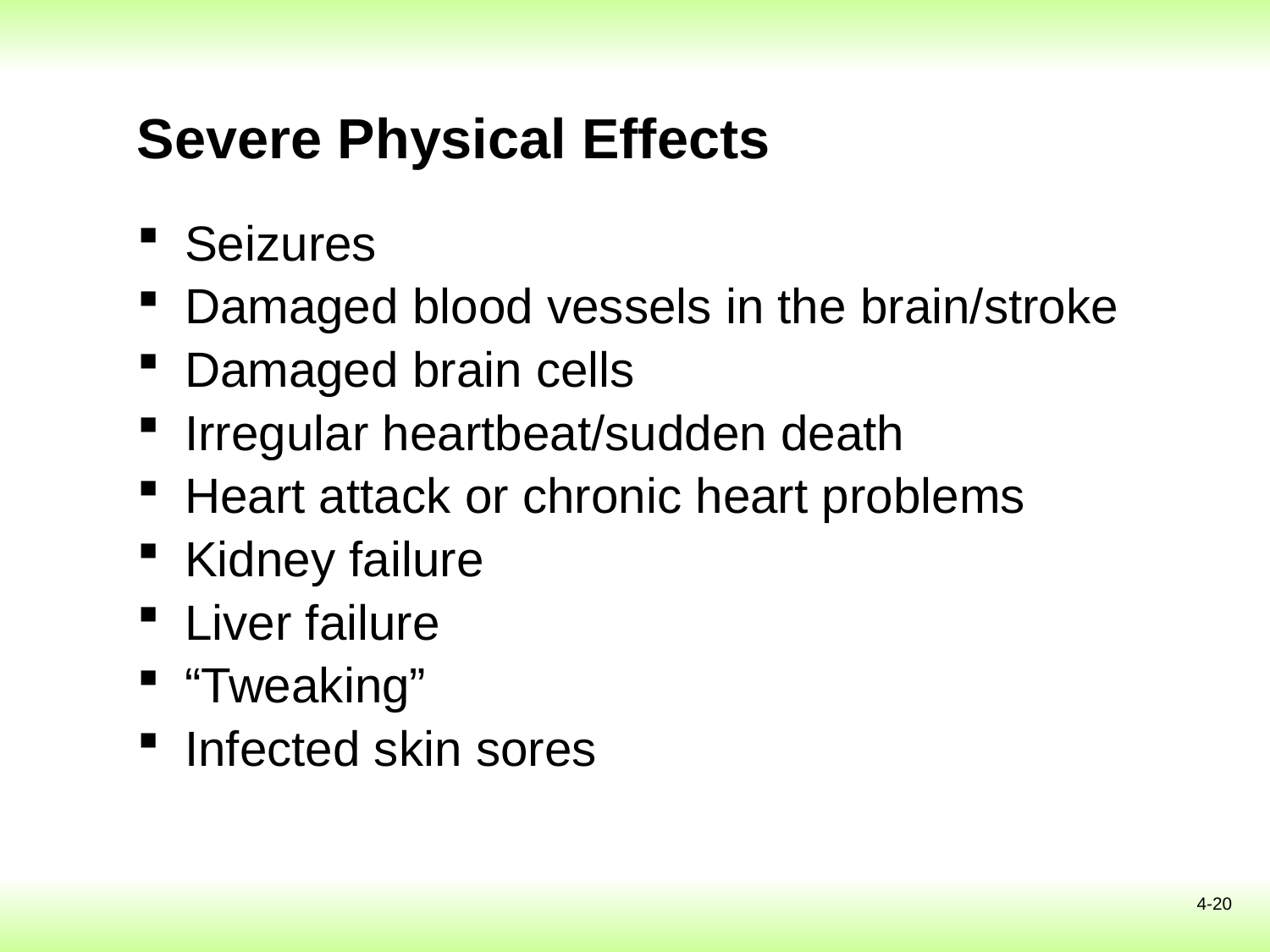

# Severe Physical Effects
Seizures
Damaged blood vessels in the brain/stroke
Damaged brain cells
Irregular heartbeat/sudden death
Heart attack or chronic heart problems
Kidney failure
Liver failure
“Tweaking”
Infected skin sores
4-20